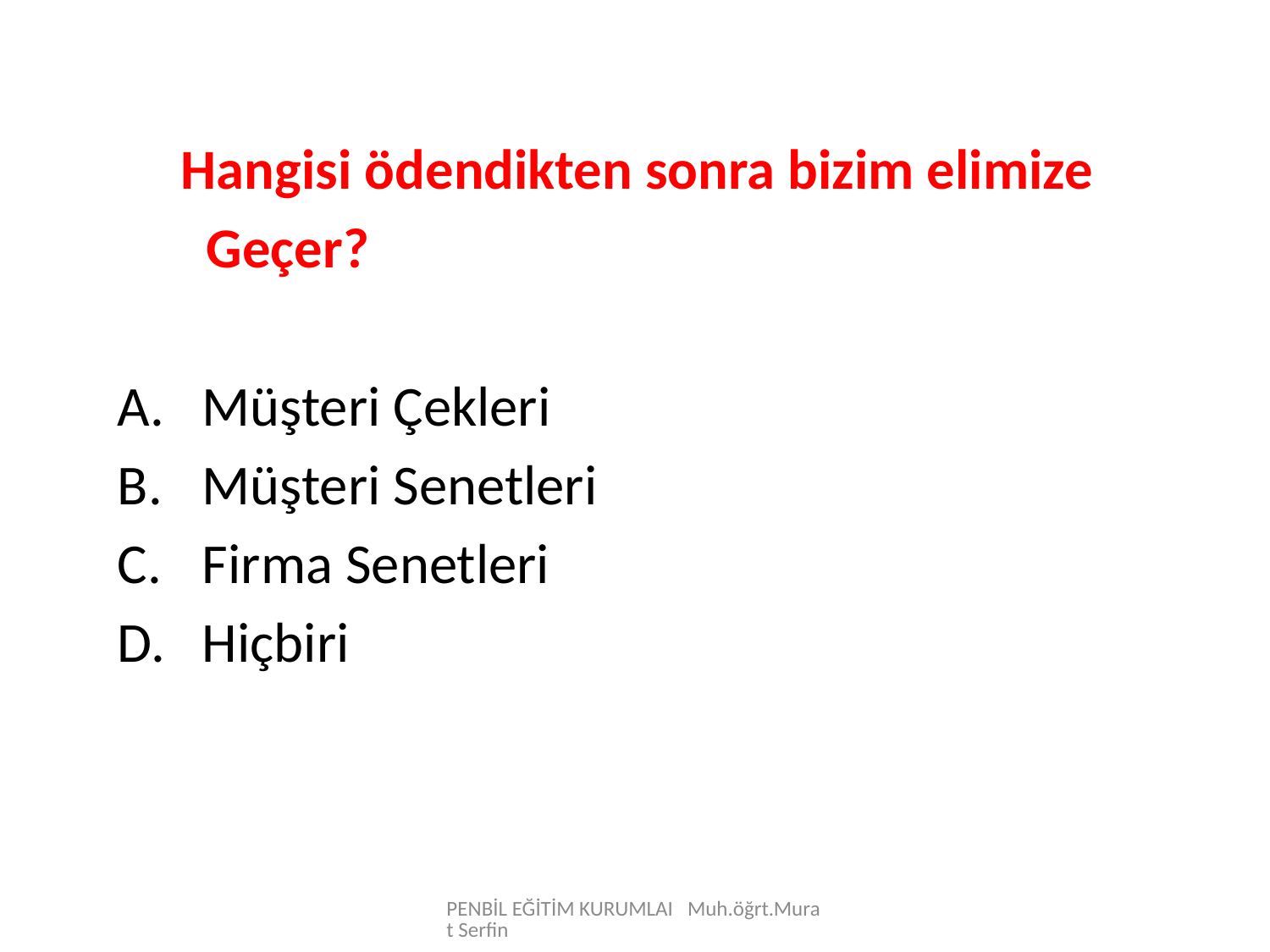

Hangisi ödendikten sonra bizim elimize
       Geçer?

Müşteri Çekleri
Müşteri Senetleri
Firma Senetleri
Hiçbiri
PENBİL EĞİTİM KURUMLAI   Muh.öğrt.Murat Serfin